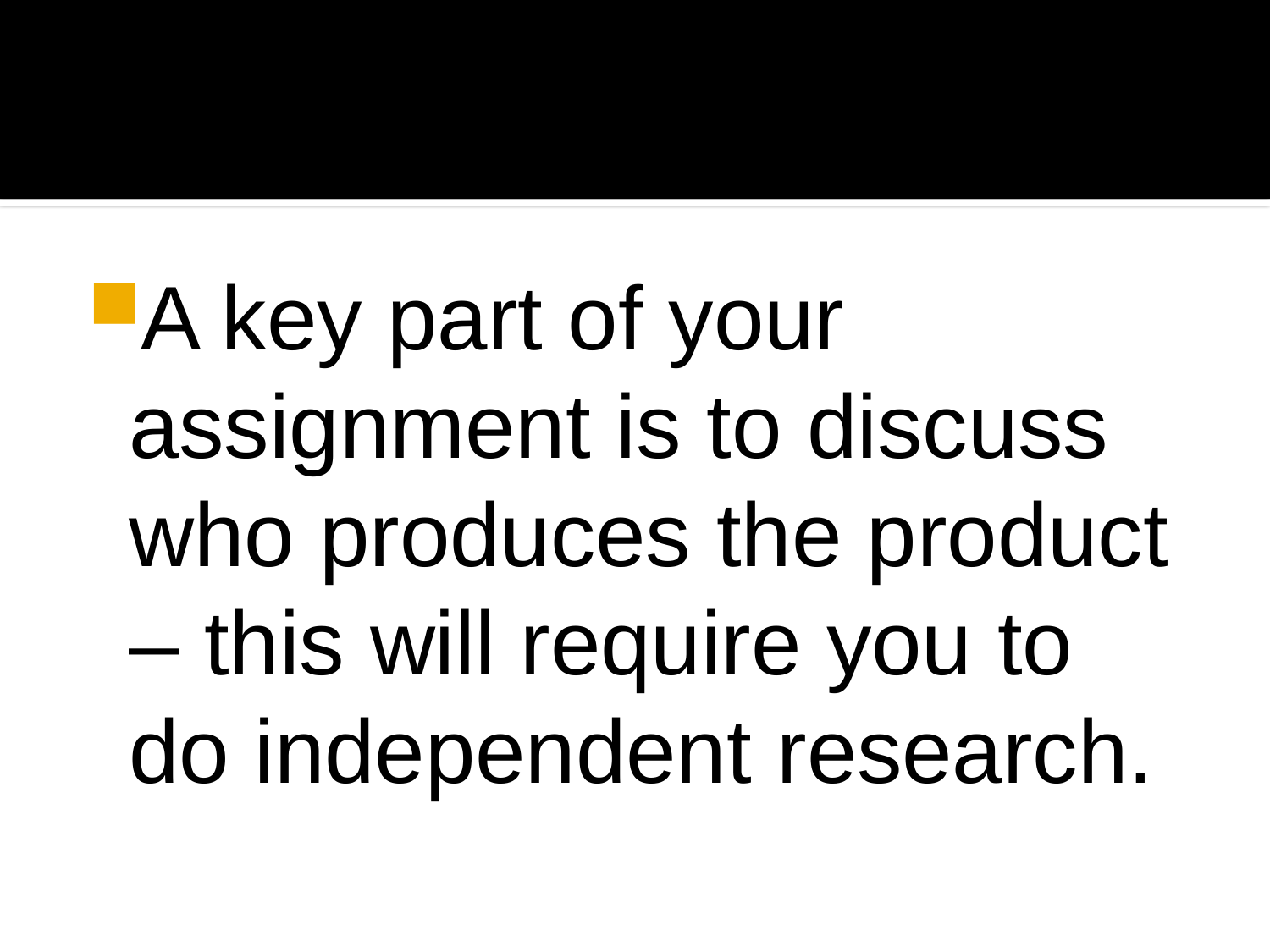

#
A key part of your assignment is to discuss who produces the product – this will require you to do independent research.